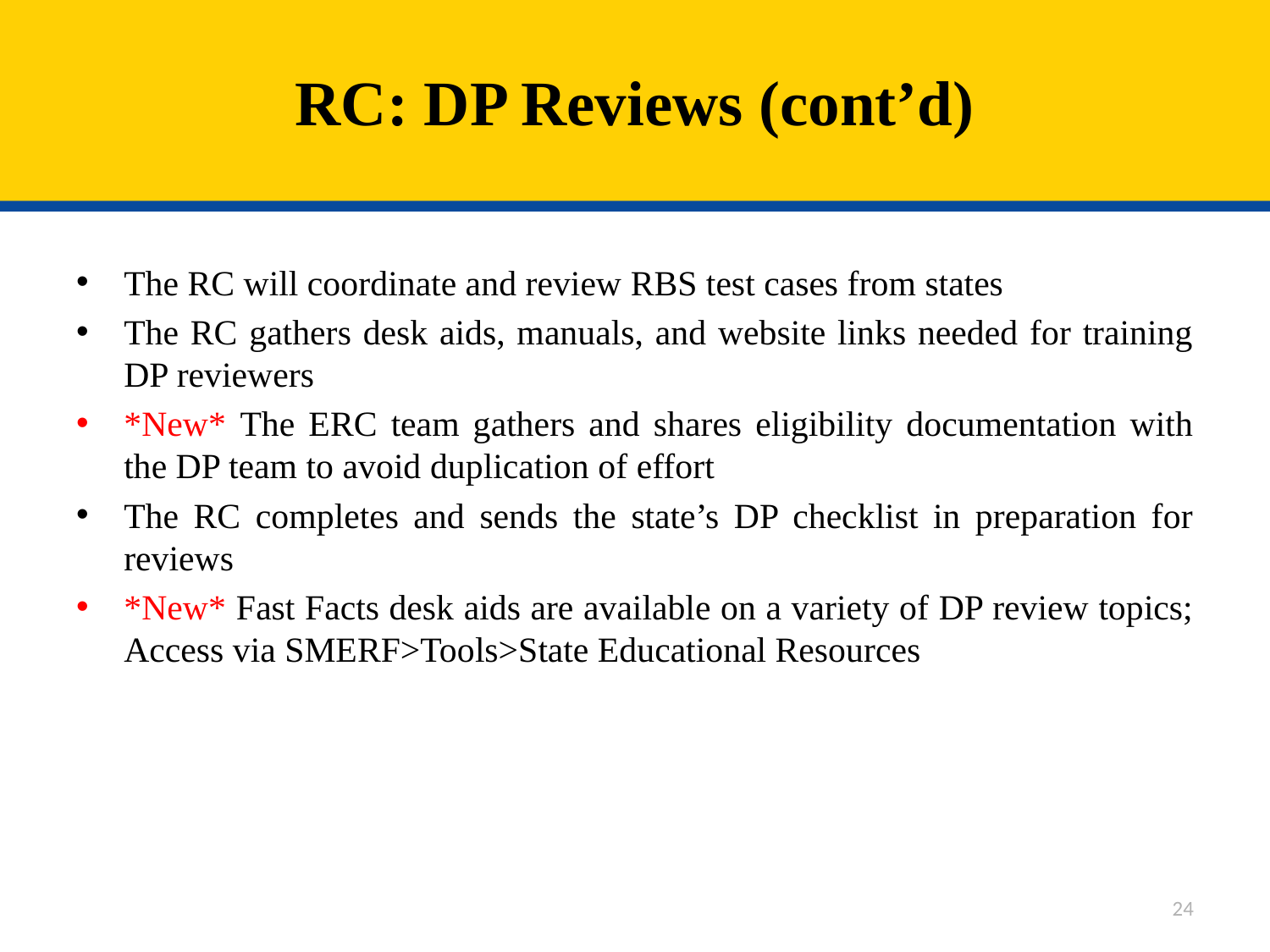

# RC: DP Reviews (cont’d)
The RC will coordinate and review RBS test cases from states
The RC gathers desk aids, manuals, and website links needed for training DP reviewers
*New* The ERC team gathers and shares eligibility documentation with the DP team to avoid duplication of effort
The RC completes and sends the state’s DP checklist in preparation for reviews
*New* Fast Facts desk aids are available on a variety of DP review topics; Access via SMERF>Tools>State Educational Resources

24